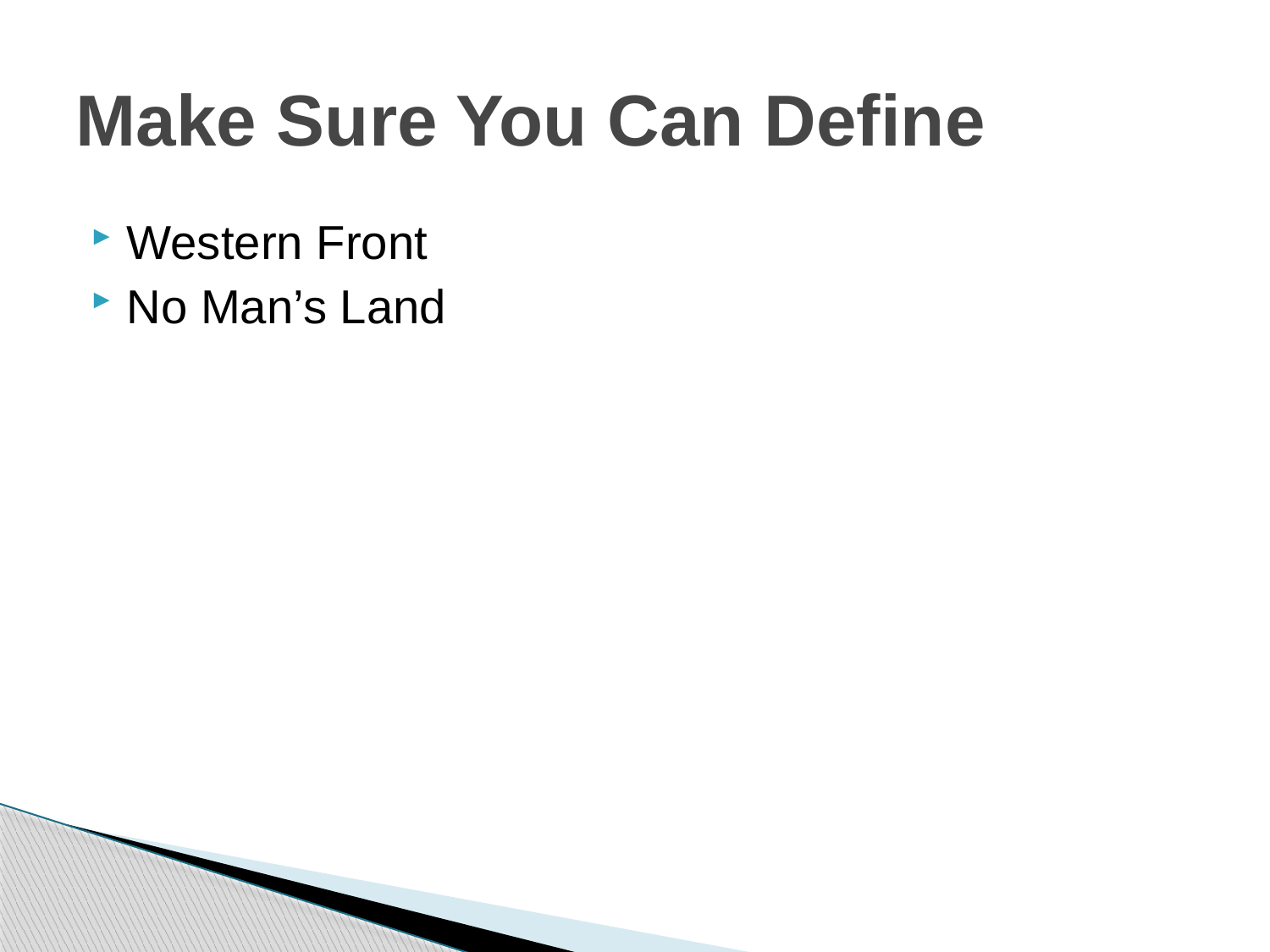

# Make Sure You Can Define
Western Front
No Man’s Land